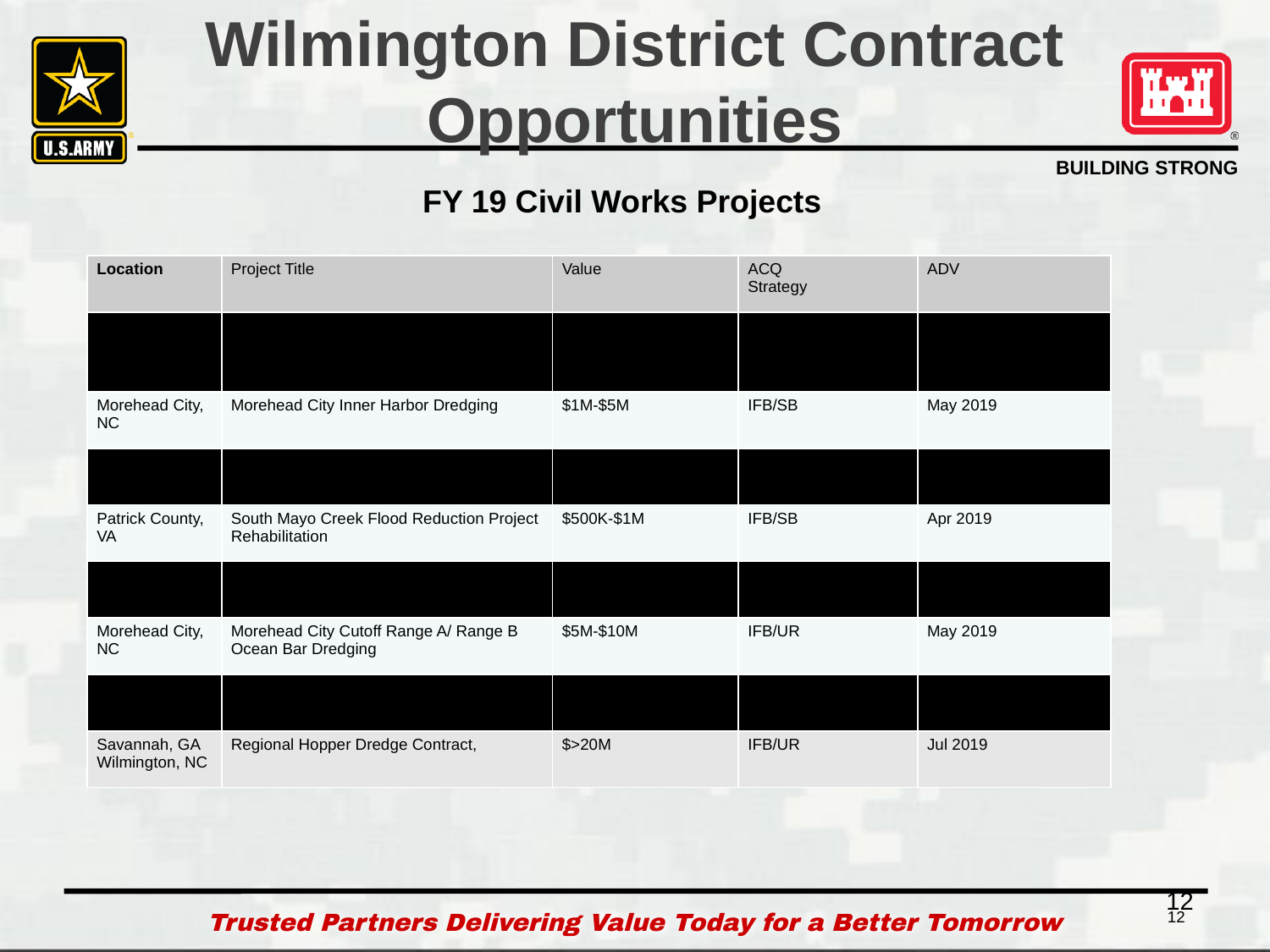

#
Wilmington District Contract Opportunities
FY 19 Civil Works Projects
| Location | Project Title | Value | ACQ Strategy | ADV |
| --- | --- | --- | --- | --- |
| Wilmington, NC | Wilmington Harbor Mid River/MOTSU Dredging | $10M-$25M | IFB/UR | May 2019 |
| Morehead City, NC | Morehead City Inner Harbor Dredging | $1M-$5M | IFB/SB | May 2019 |
| Dare County, NC | Manteo-Rollison-Silver Lake Harbor-Water Way to Sound Dredging | $1M-$5M | IFB/SB | Jun 2019 |
| Patrick County, VA | South Mayo Creek Flood Reduction Project Rehabilitation | $500K-$1M | IFB/SB | Apr 2019 |
|  | AIWW Maintenance Dredging | $5M-$10M | IFB/SB | May 2019 |
| Morehead City, NC | Morehead City Cutoff Range A/ Range B Ocean Bar Dredging | $5M-$10M | IFB/UR | May 2019 |
| Wilmington, NC | Eagle Island Improvements Cells 2, Toe Berm Spillway Repair | $1M-$5M | IFB/SB | Jun 2019 |
| Savannah, GA Wilmington, NC | Regional Hopper Dredge Contract, | $>20M | IFB/UR | Jul 2019 |
12